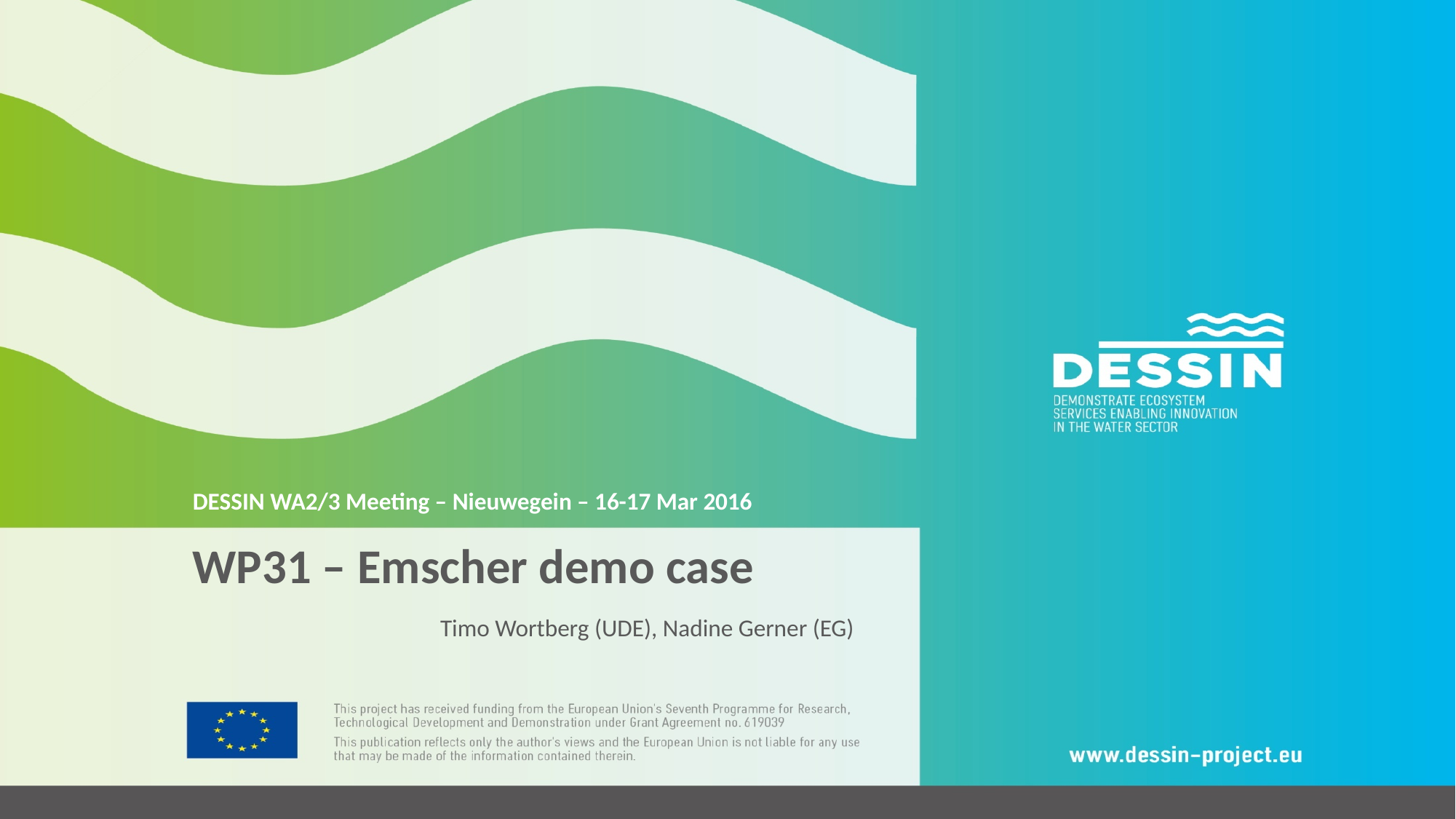

DESSIN WA2/3 Meeting – Nieuwegein – 16-17 Mar 2016
WP31 – Emscher demo case
Timo Wortberg (UDE), Nadine Gerner (EG)